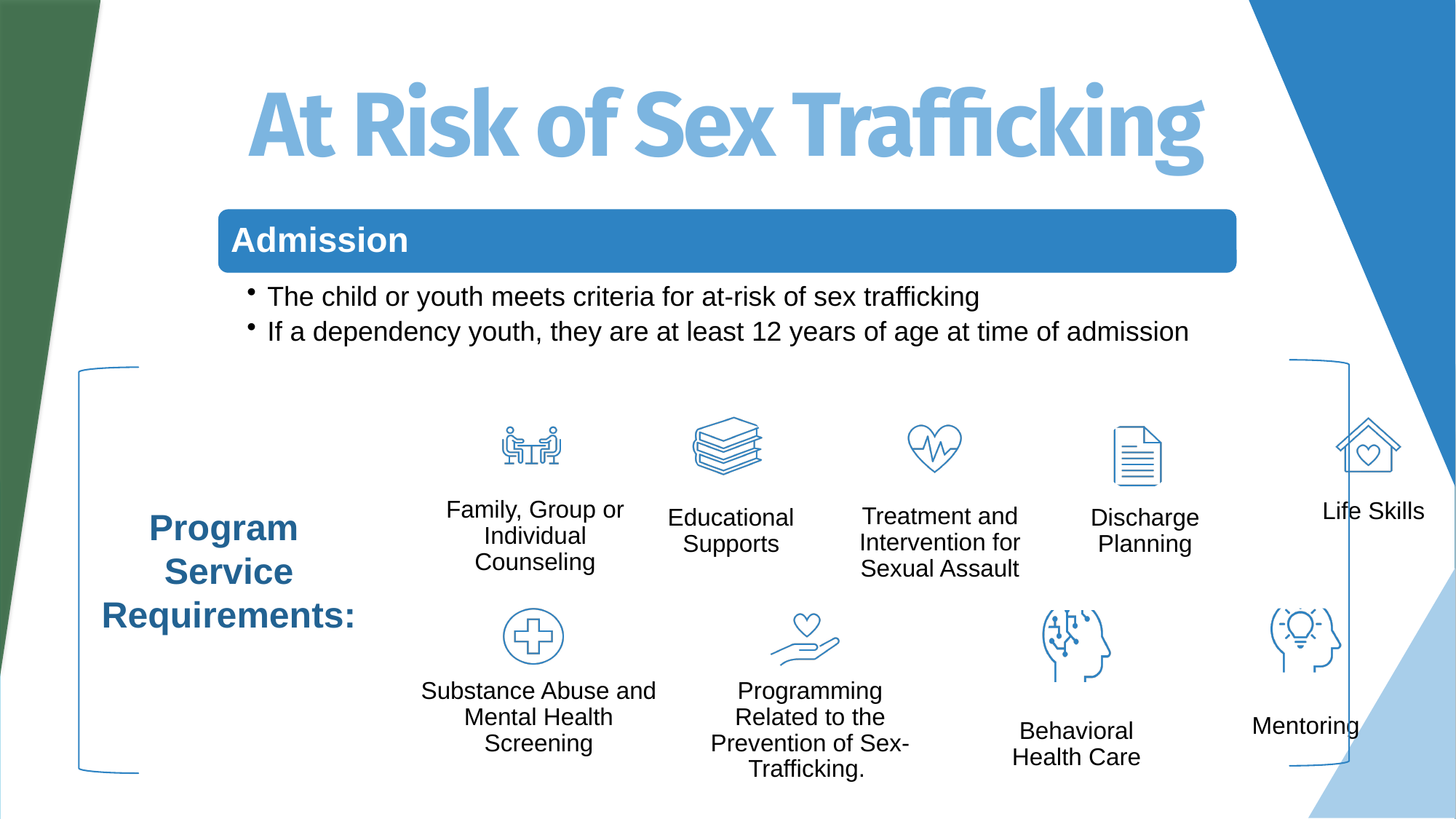

At Risk of Sex Trafficking

Admission
The child or youth meets criteria for at-risk of sex trafficking
If a dependency youth, they are at least 12 years of age at time of admission

Family, Group or Individual Counseling
Educational Supports
Treatment and Intervention for Sexual Assault
Discharge Planning
Substance Abuse and Mental Health Screening
Life Skills
Programming Related to the Prevention of Sex-Trafficking.
Behavioral Health Care
Mentoring

Program
Service Requirements: